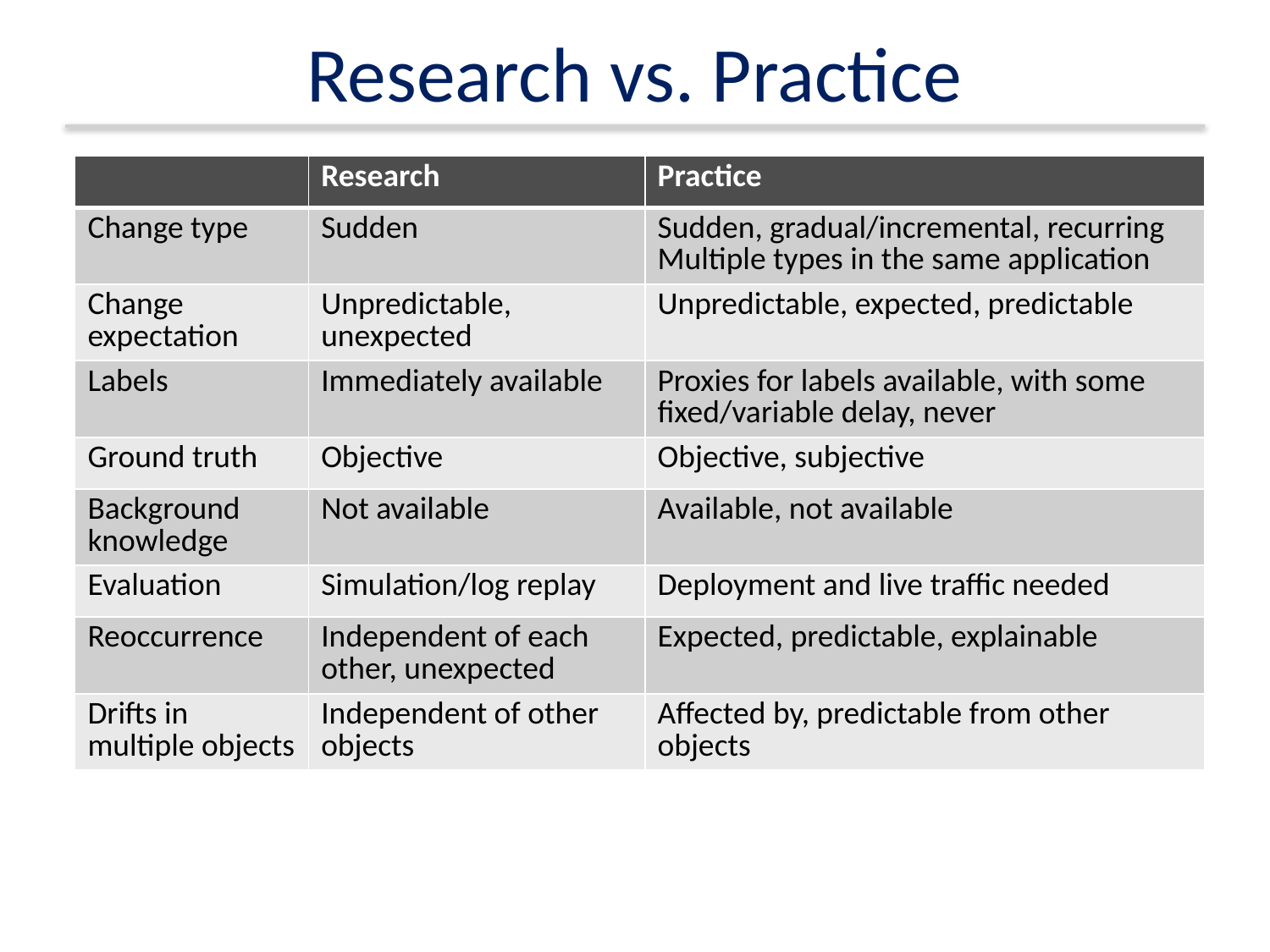

# Research vs. Practice
If it were user modeling for adaptive news access
|  | Research | Practice |
| --- | --- | --- |
| Change type | Sudden | Sudden, gradual/incremental, recurring Multiple types in the same application |
| Change expectation | Unpredictable, unexpected | Unpredictable, expected, predictable |
| Labels | Immediately available | Proxies for labels available, with some fixed/variable delay, never |
| Ground truth | Objective | Objective, subjective |
| Background knowledge | Not available | Available, not available |
| Evaluation | Simulation/log replay | Deployment and live traffic needed |
| Reoccurrence | Independent of each other, unexpected | Expected, predictable, explainable |
| Drifts in multiple objects | Independent of other objects | Affected by, predictable from other objects |